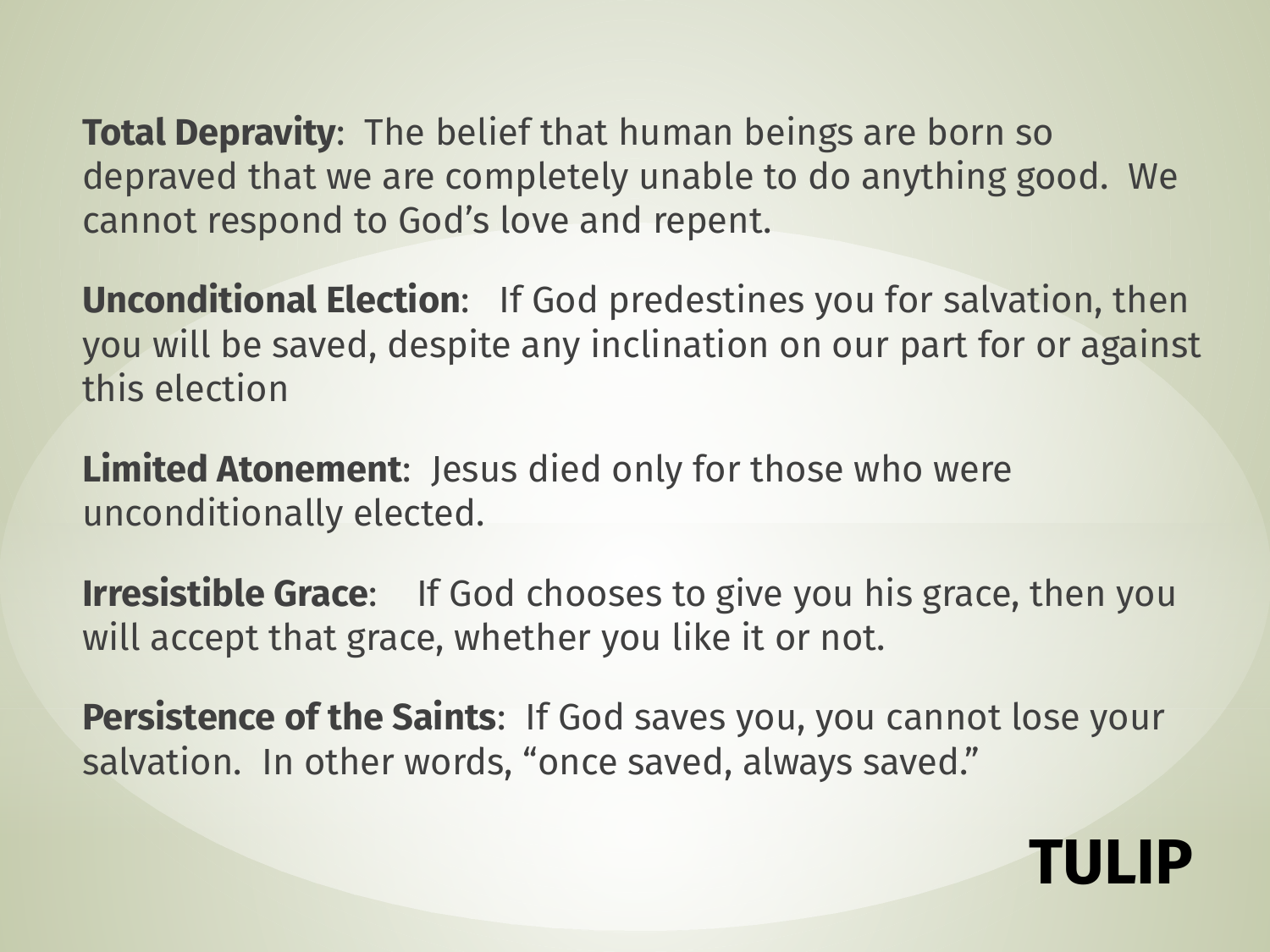

Total Depravity:  The belief that human beings are born so depraved that we are completely unable to do anything good.  We cannot respond to God’s love and repent.

Unconditional Election:   If God predestines you for salvation, then you will be saved, despite any inclination on our part for or against this election

Limited Atonement:  Jesus died only for those who were unconditionally elected.

Irresistible Grace:    If God chooses to give you his grace, then you will accept that grace, whether you like it or not.

Persistence of the Saints:  If God saves you, you cannot lose your salvation.  In other words, “once saved, always saved.”

# TULIP